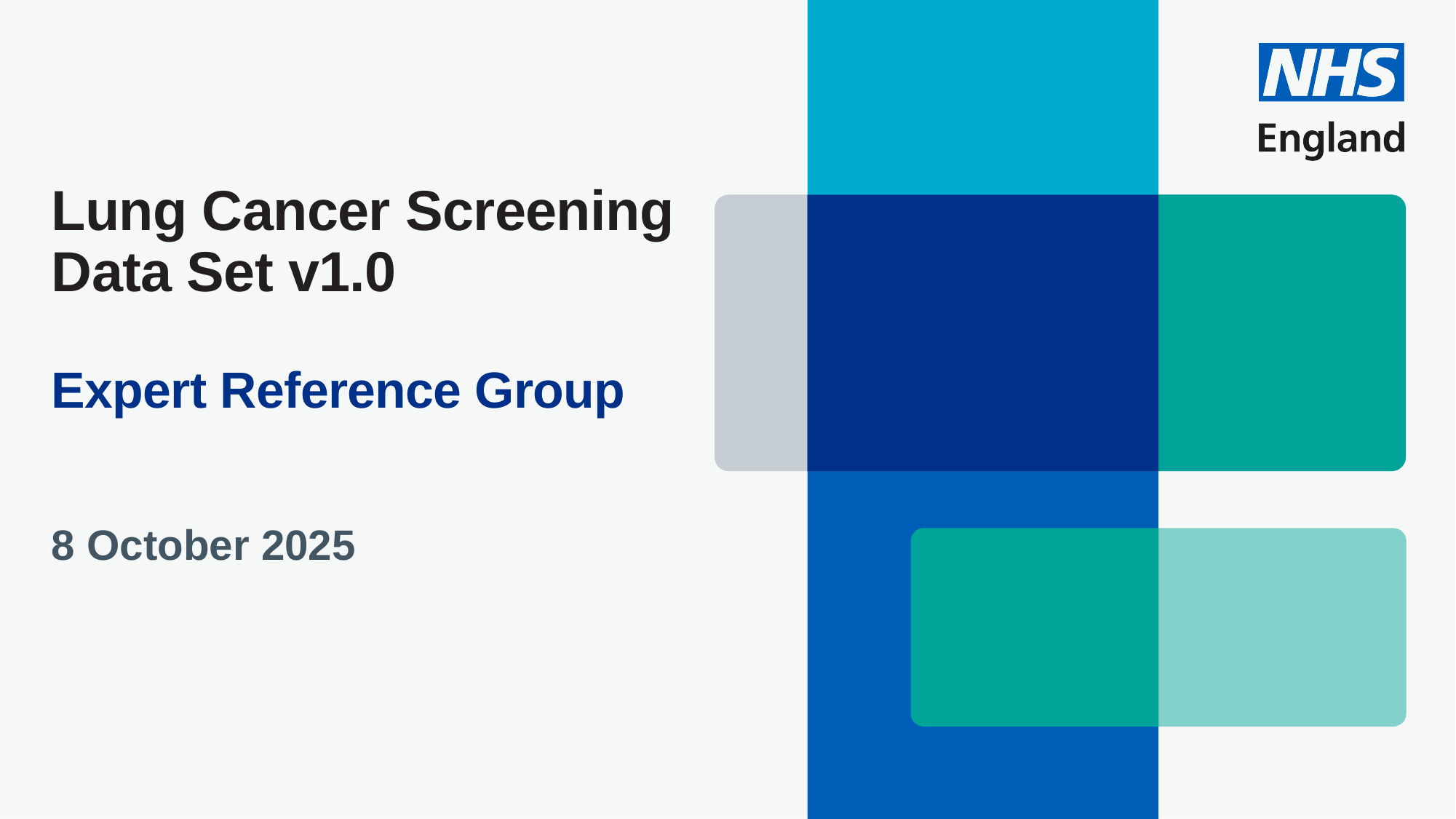

# Lung Cancer Screening Data Set v1.0 Expert Reference Group
8 October 2025